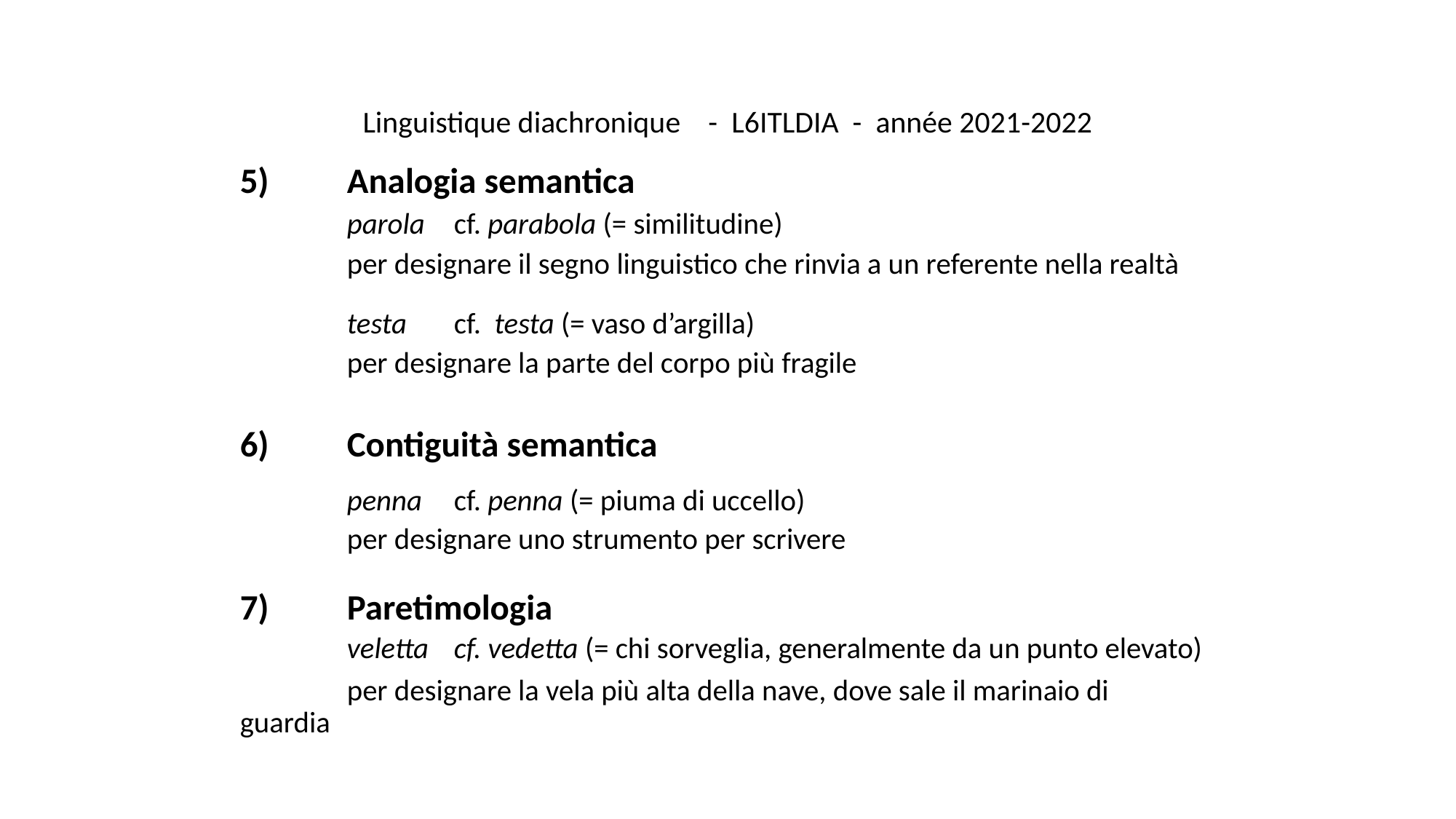

# Linguistique diachronique    -  L6ITLDIA  -  année 2021-2022

5)	Analogia semantica
	parola	cf. parabola (= similitudine)
	per designare il segno linguistico che rinvia a un referente nella realtà

	testa 	cf.  testa (= vaso d’argilla)
	per designare la parte del corpo più fragile

6)	Contiguità semantica
	penna 	cf. penna (= piuma di uccello)
	per designare uno strumento per scrivere

7)	Paretimologia
	veletta	cf. vedetta (= chi sorveglia, generalmente da un punto elevato)
	per designare la vela più alta della nave, dove sale il marinaio di guardia